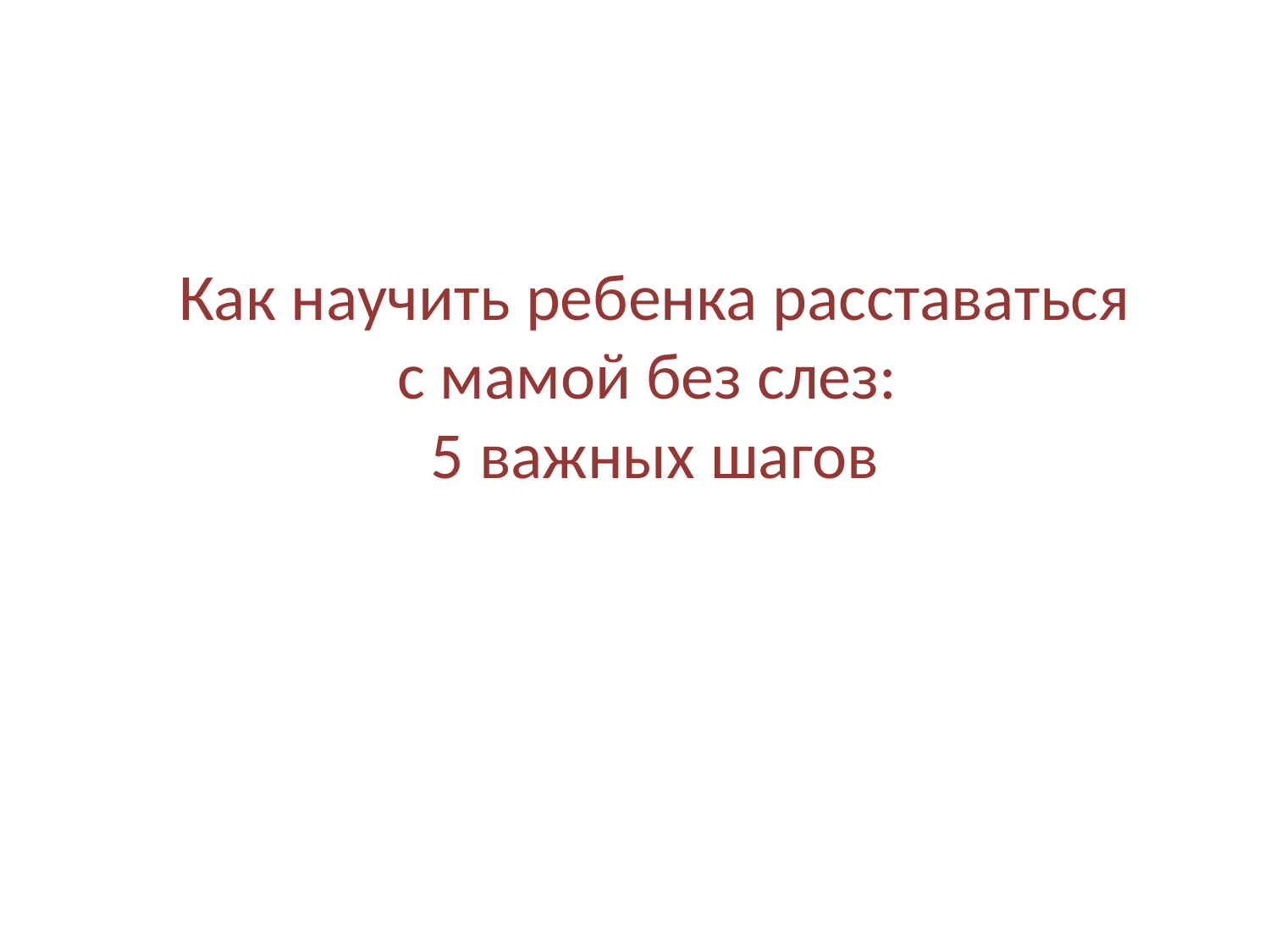

Как научить ребенка расставаться с мамой без слез:
5 важных шагов